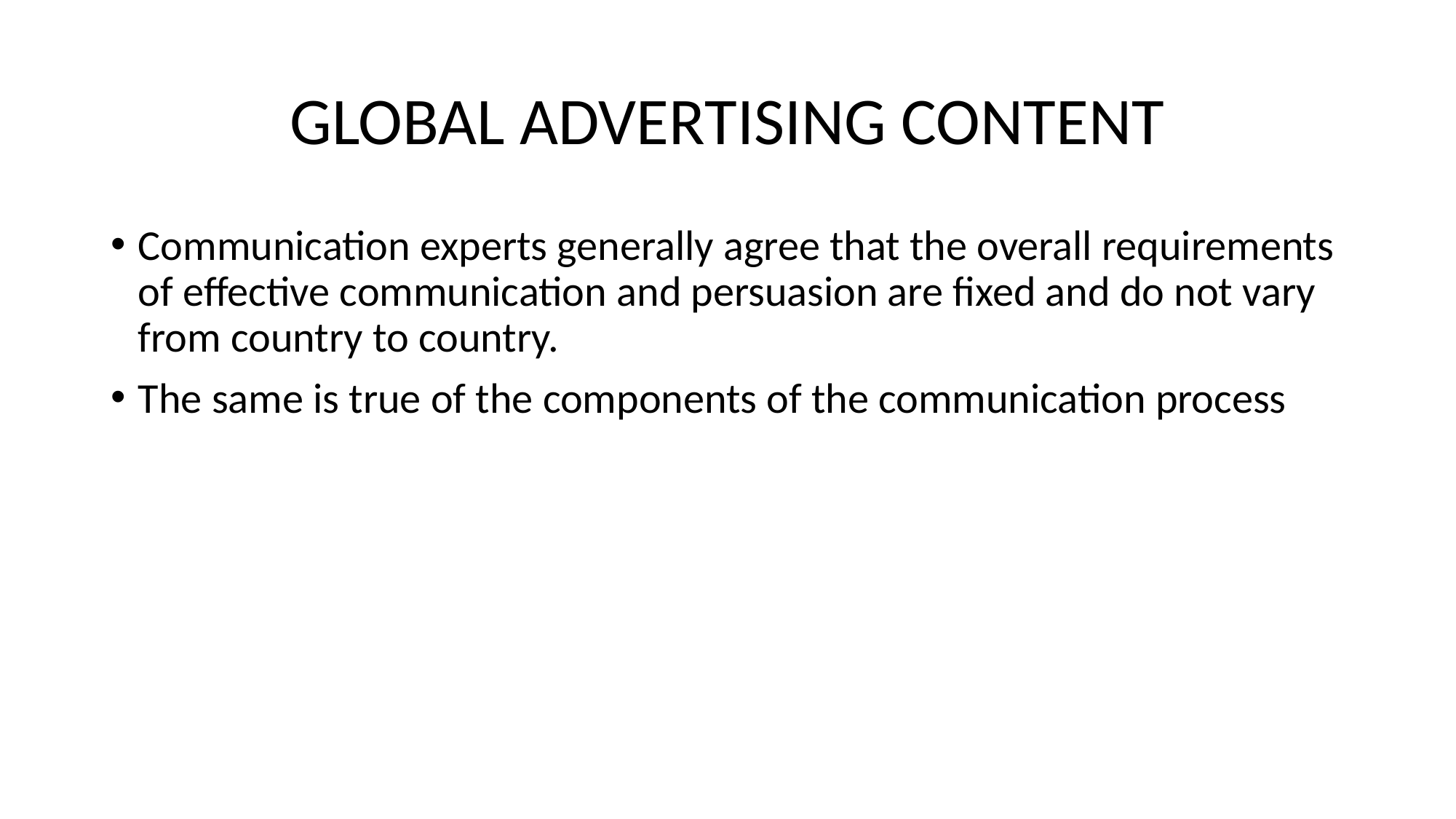

# GLOBAL ADVERTISING CONTENT
Communication experts generally agree that the overall requirements of effective communication and persuasion are fixed and do not vary from country to country.
The same is true of the components of the communication process